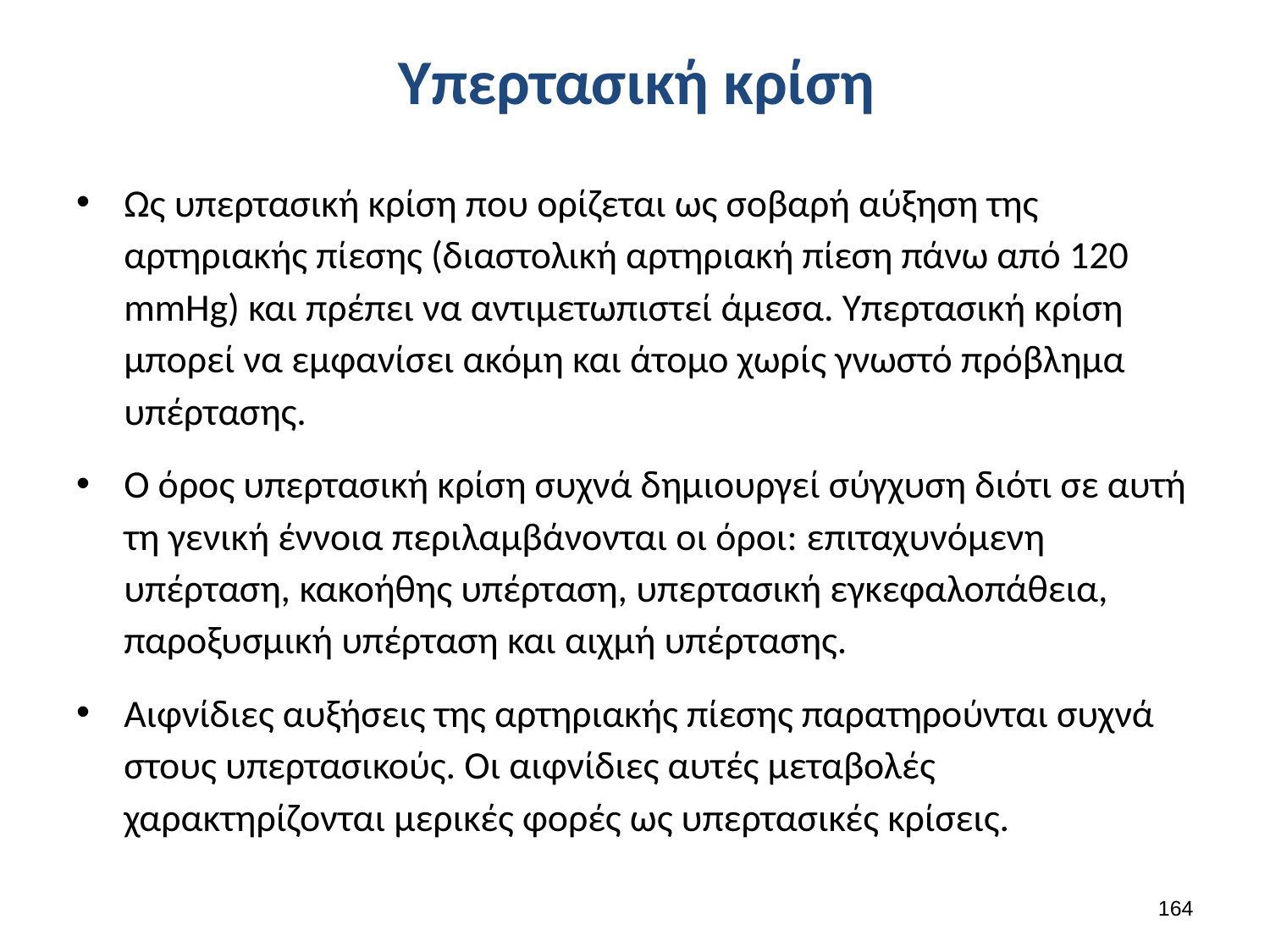

# Υπερτασική κρίση
Ως υπερτασική κρίση που ορίζεται ως σοβαρή αύξηση της αρτηριακής πίεσης (διαστολική αρτηριακή πίεση πάνω από 120 mmHg) και πρέπει να αντιμετωπιστεί άμεσα. Υπερτασική κρίση μπορεί να εμφανίσει ακόμη και άτομο χωρίς γνωστό πρόβλημα υπέρτασης.
Ο όρος υπερτασική κρίση συχνά δημιουργεί σύγχυση διότι σε αυτή τη γενική έννοια περιλαμβάνονται οι όροι: επιταχυνόμενη υπέρταση, κακοήθης υπέρταση, υπερτασική εγκεφαλοπάθεια, παροξυσμική υπέρταση και αιχμή υπέρτασης.
Αιφνίδιες αυξήσεις της αρτηριακής πίεσης παρατηρούνται συχνά στους υπερτασικούς. Οι αιφνίδιες αυτές μεταβολές χαρακτηρίζονται μερικές φορές ως υπερτασικές κρίσεις.
164